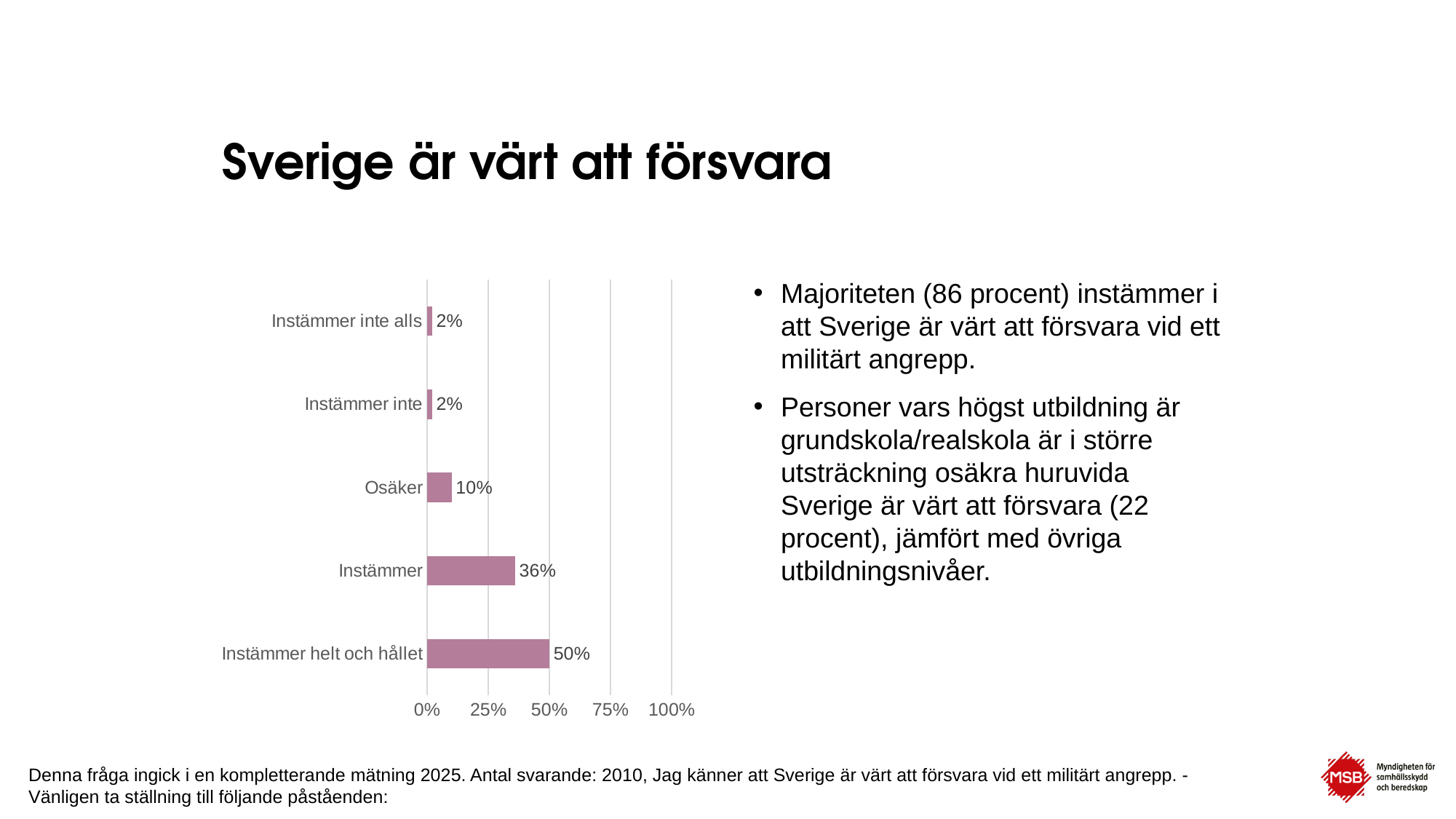

# Sverige är värt att försvara
Majoriteten (86 procent) instämmer i att Sverige är värt att försvara vid ett militärt angrepp.
Personer vars högst utbildning är grundskola/realskola är i större utsträckning osäkra huruvida Sverige är värt att försvara (22 procent), jämfört med övriga utbildningsnivåer.

### Chart

| Category | Effektmätning |
|---|---|
| Instämmer helt och hållet | 0.5 |
| Instämmer | 0.36 |
| Osäker | 0.1 |
| Instämmer inte | 0.02 |
| Instämmer inte alls | 0.02 |
Denna fråga ingick i en kompletterande mätning 2025. Antal svarande: 2010, Jag känner att Sverige är värt att försvara vid ett militärt angrepp. - Vänligen ta ställning till följande påståenden: